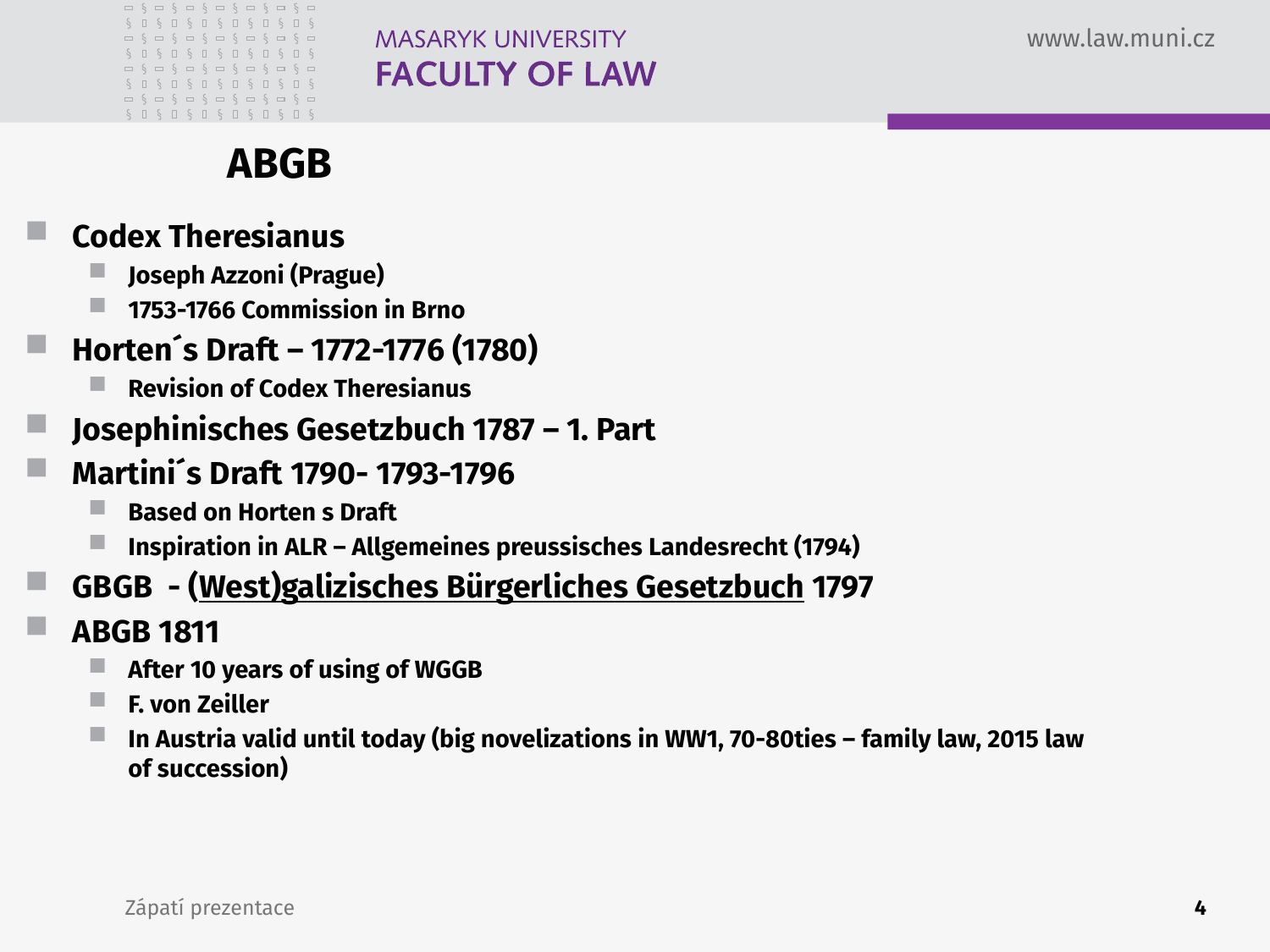

# ABGB
Codex Theresianus
Joseph Azzoni (Prague)
1753-1766 Commission in Brno
Horten´s Draft – 1772-1776 (1780)
Revision of Codex Theresianus
Josephinisches Gesetzbuch 1787 – 1. Part
Martini´s Draft 1790- 1793-1796
Based on Horten s Draft
Inspiration in ALR – Allgemeines preussisches Landesrecht (1794)
GBGB  - (West)galizisches Bürgerliches Gesetzbuch 1797
ABGB 1811
After 10 years of using of WGGB
F. von Zeiller
In Austria valid until today (big novelizations in WW1, 70-80ties – family law, 2015 law of succession)

Zápatí prezentace
4